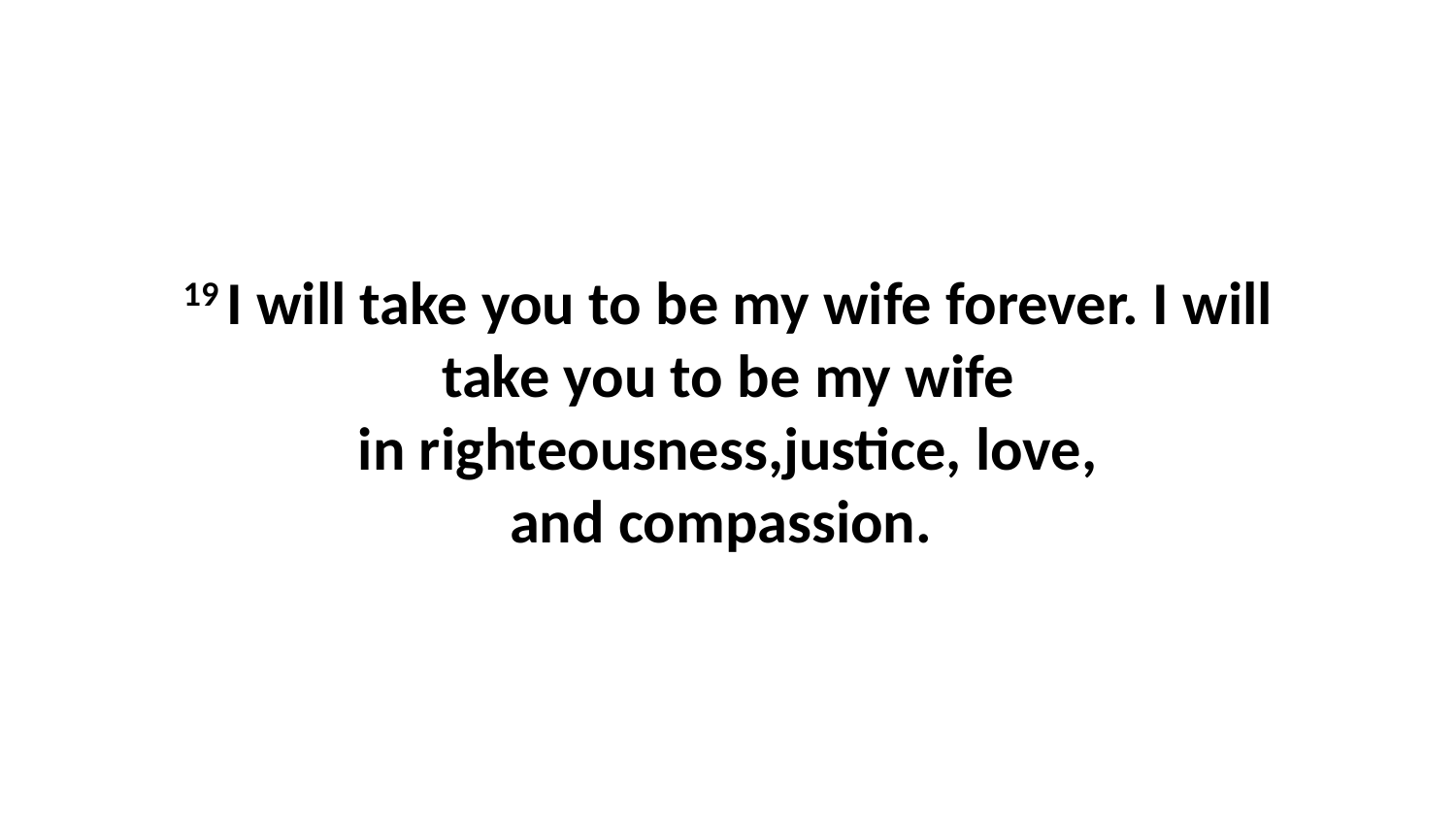

19 I will take you to be my wife forever. I will take you to be my wife in righteousness,justice, love, and compassion.